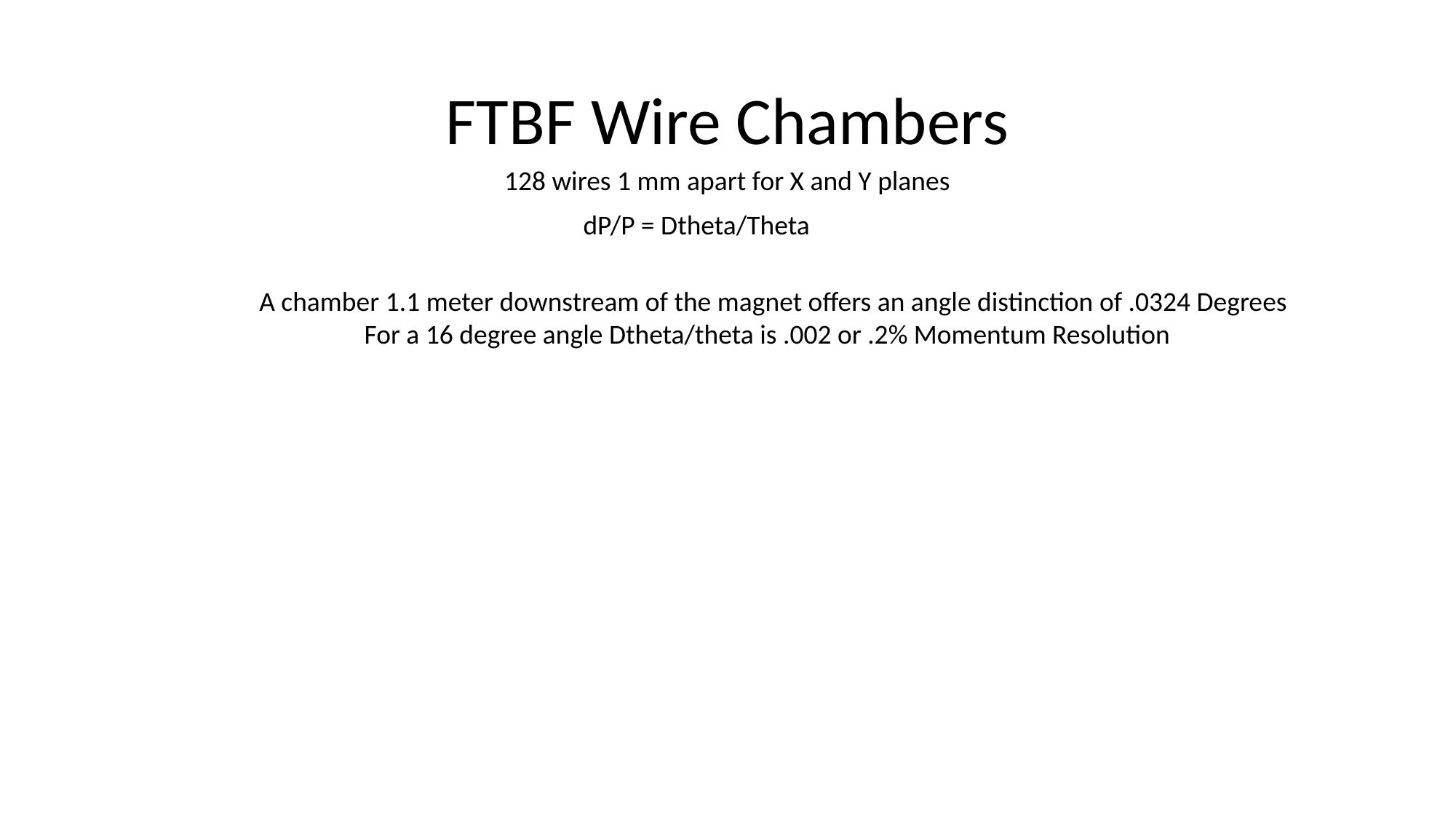

# FTBF Wire Chambers
128 wires 1 mm apart for X and Y planes
dP/P = Dtheta/Theta
A chamber 1.1 meter downstream of the magnet offers an angle distinction of .0324 Degrees
For a 16 degree angle Dtheta/theta is .002 or .2% Momentum Resolution